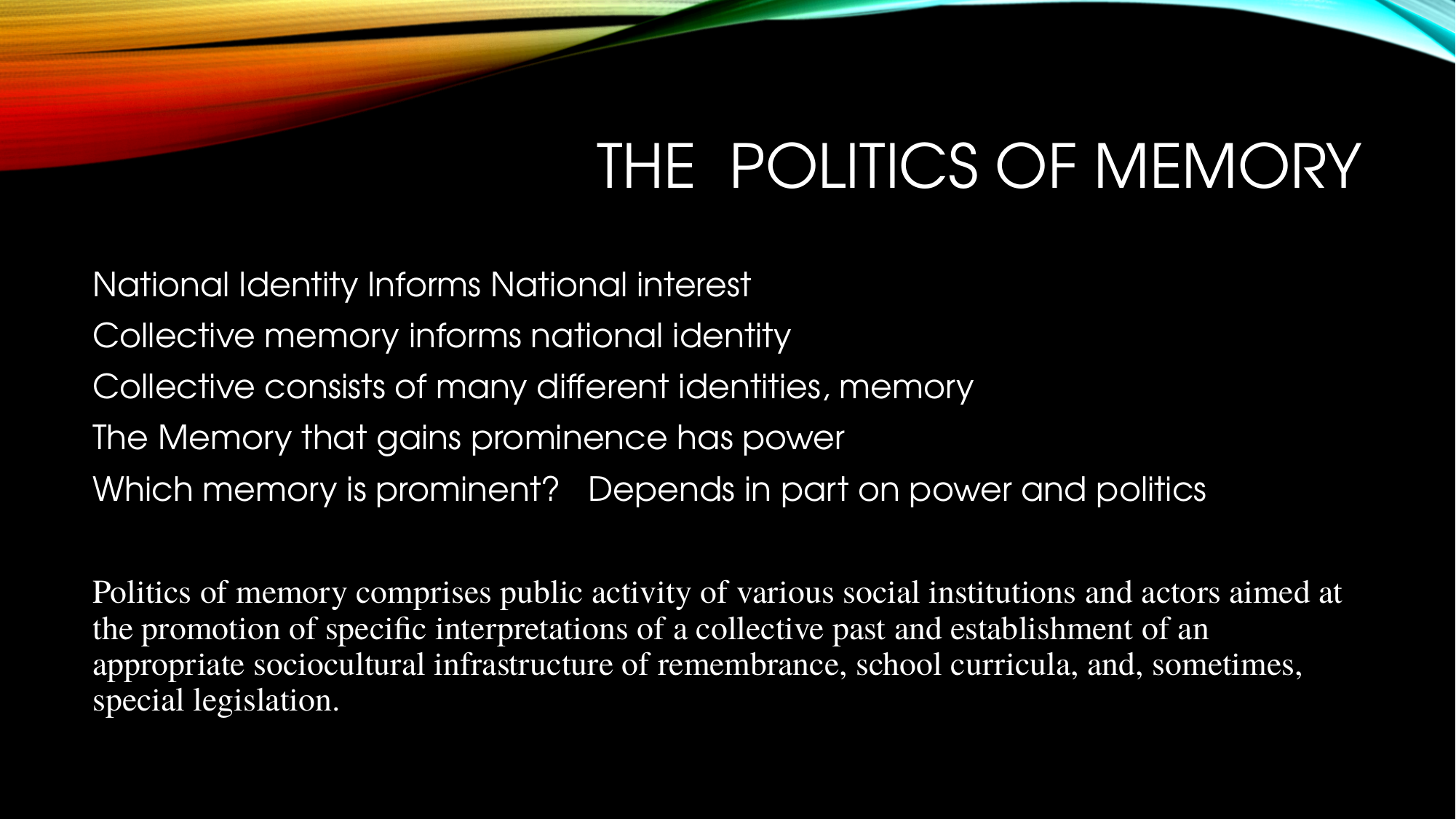

# The  Politics of Memory
National Identity Informs National interest
Collective memory informs national identity
Collective consists of many different identities, memory
The Memory that gains prominence has power
Which memory is prominent?   Depends in part on power and politics

Politics of memory comprises public activity of various social institutions and actors aimed at the promotion of specific interpretations of a collective past and establishment of an appropriate sociocultural infrastructure of remembrance, school curricula, and, sometimes, special legislation.